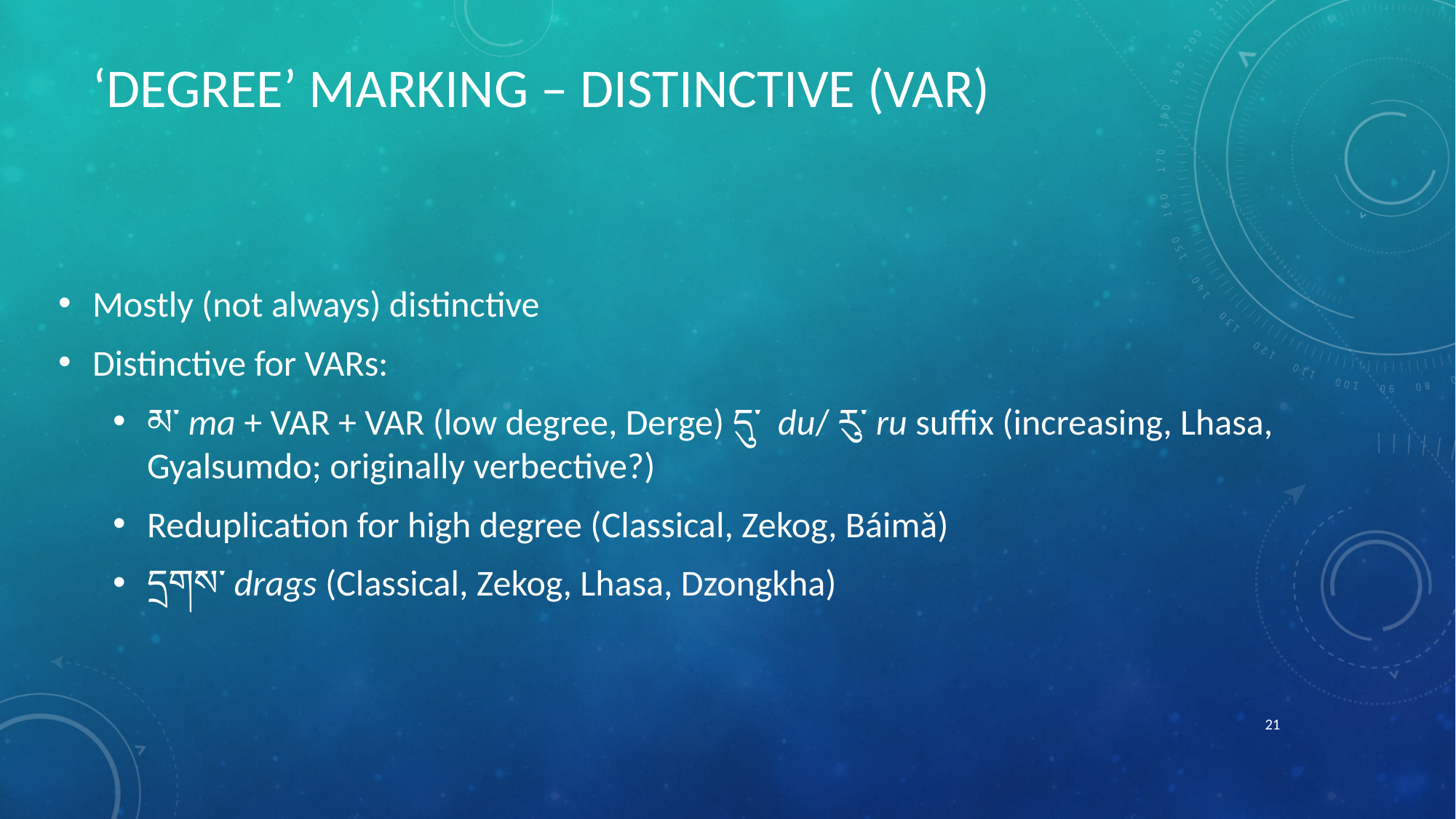

# ‘degree’ marking – DISTINCTIVE (VAR)
Mostly (not always) distinctive
Distinctive for VARs:
མ་ ma + VAR + VAR (low degree, Derge) དུ་  du/ རུ་ ru suffix (increasing, Lhasa, Gyalsumdo; originally verbective?)
Reduplication for high degree (Classical, Zekog, Báimǎ)
དྲགས་ drags (Classical, Zekog, Lhasa, Dzongkha)

21